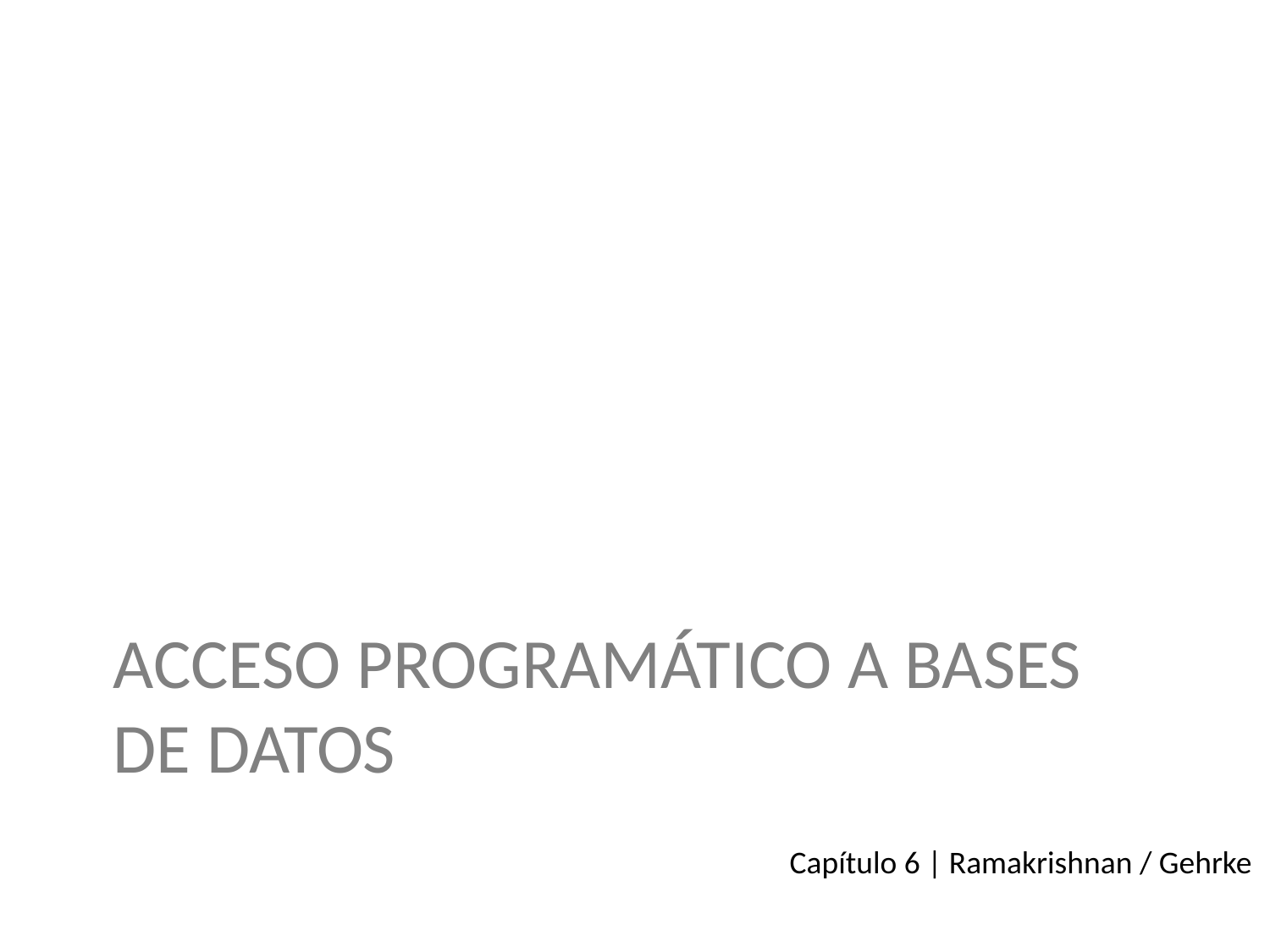

# Acceso programático a bases de datos
Capítulo 6 | Ramakrishnan / Gehrke